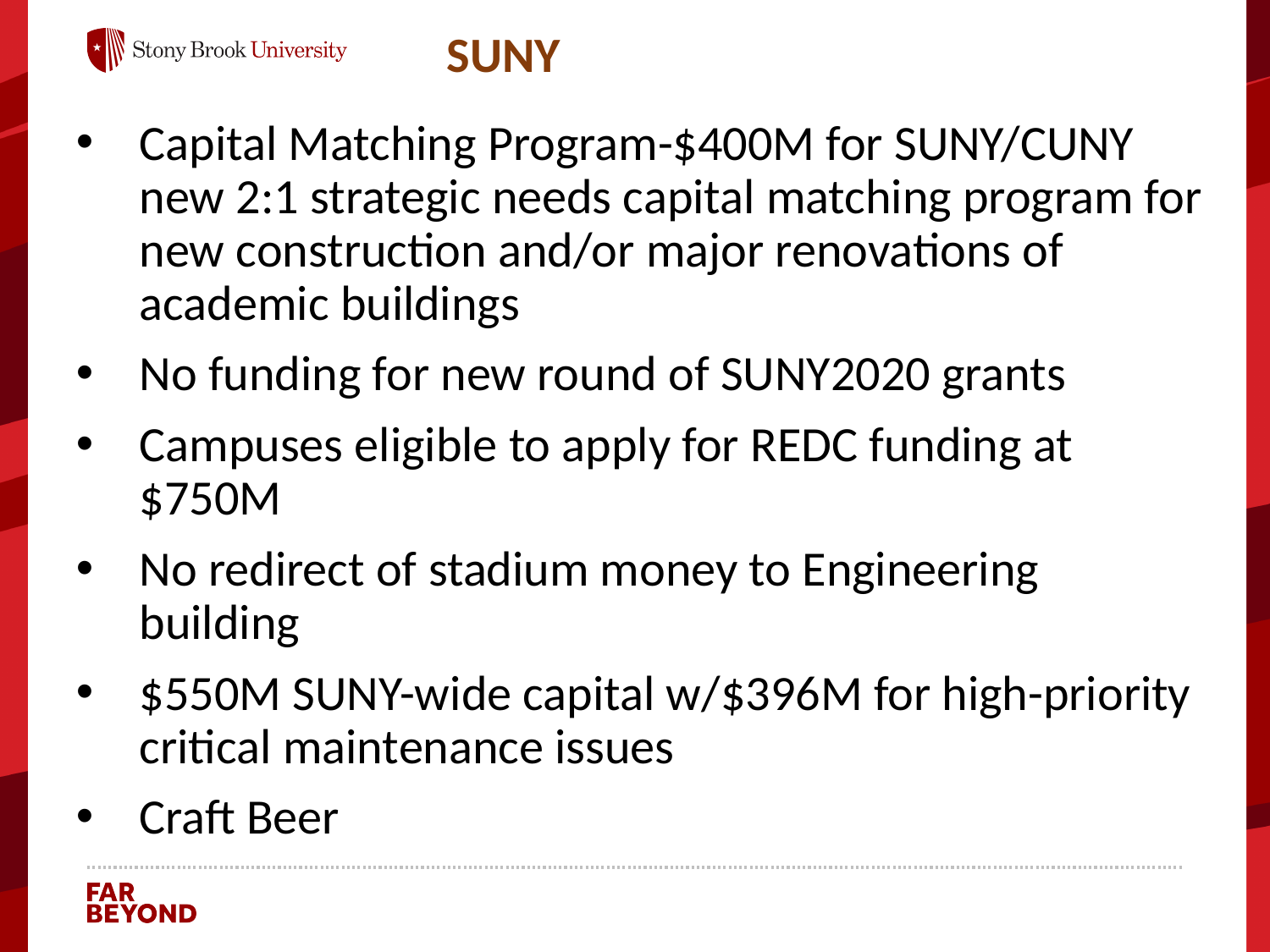

SUNY
Capital Matching Program-$400M for SUNY/CUNY new 2:1 strategic needs capital matching program for new construction and/or major renovations of academic buildings
No funding for new round of SUNY2020 grants
Campuses eligible to apply for REDC funding at $750M
No redirect of stadium money to Engineering building
$550M SUNY-wide capital w/$396M for high-priority critical maintenance issues
Craft Beer